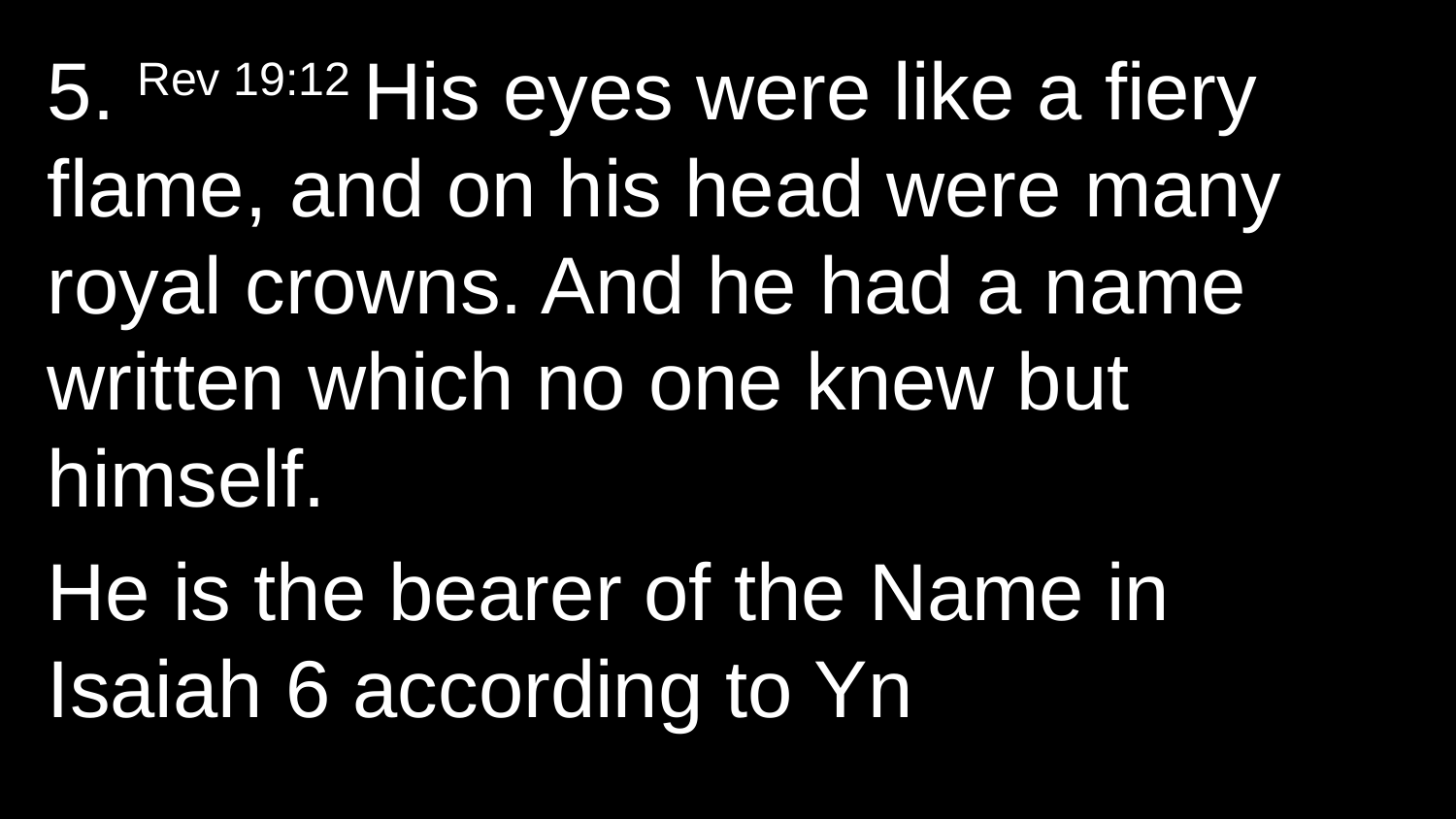

5. Rev 19:12 His eyes were like a fiery flame, and on his head were many royal crowns. And he had a name written which no one knew but himself.
He is the bearer of the Name in Isaiah 6 according to Yn